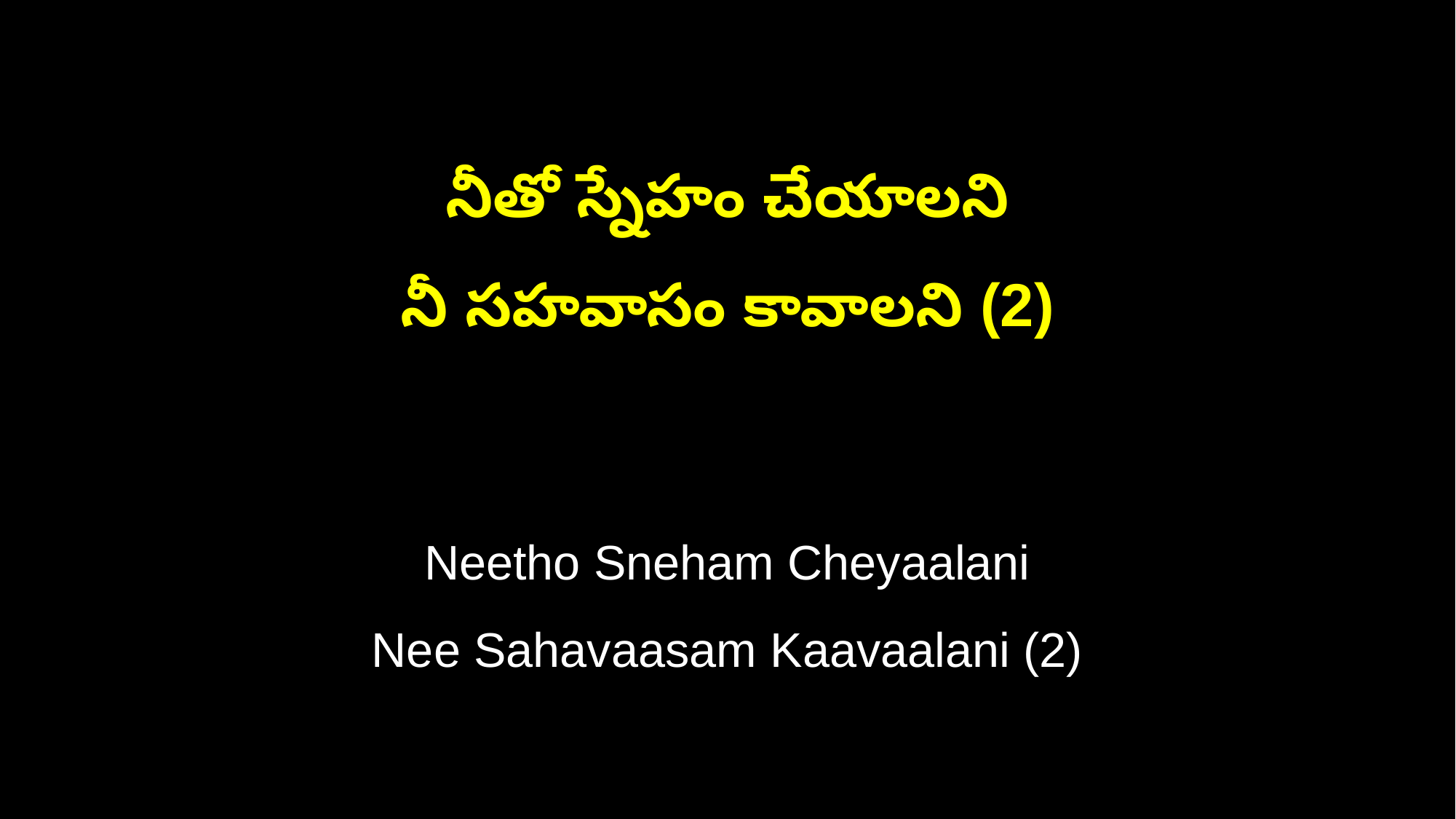

నీతో స్నేహం చేయాలని
నీ సహవాసం కావాలని (2)
Neetho Sneham Cheyaalani
Nee Sahavaasam Kaavaalani (2)